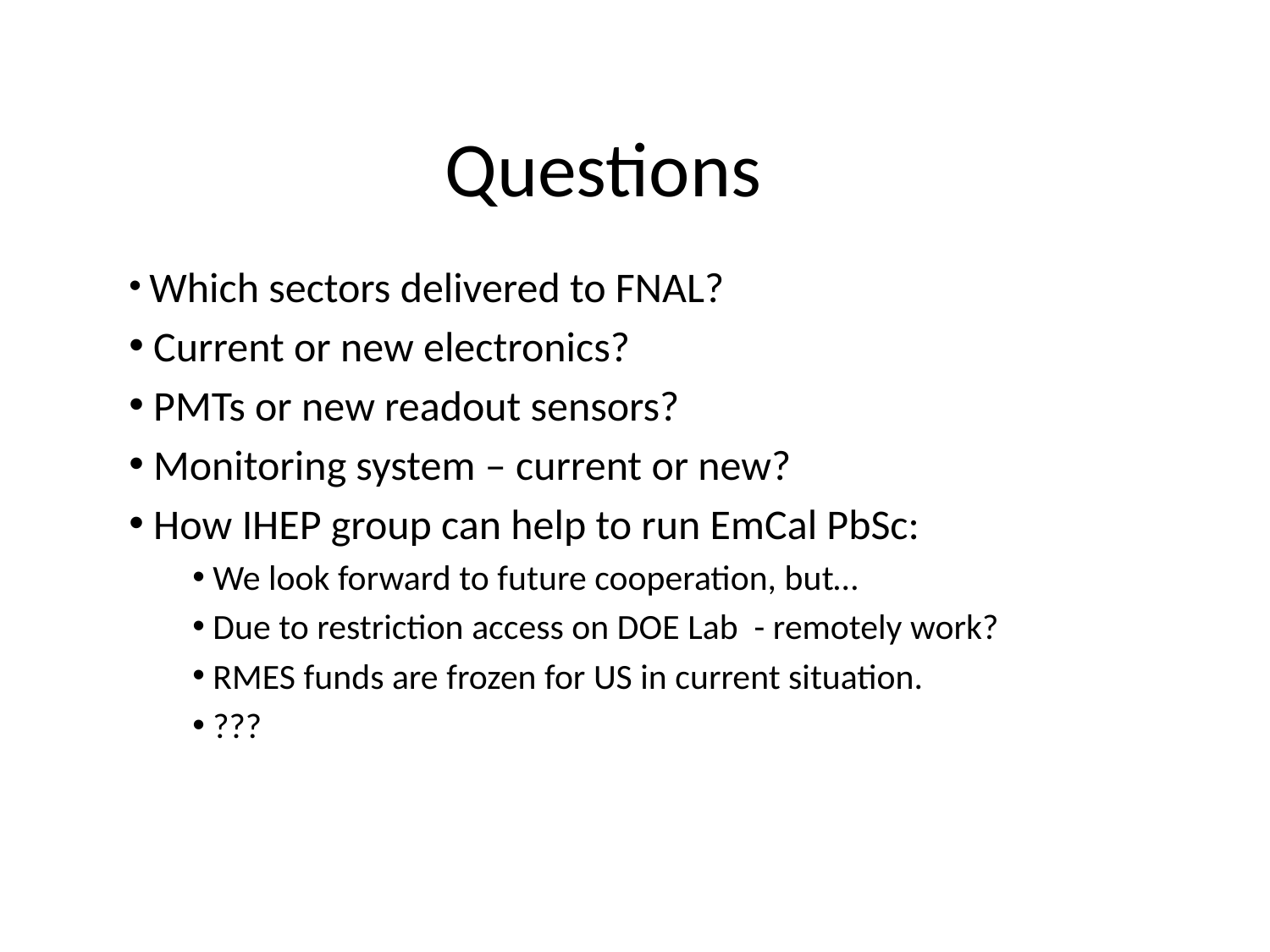

# Questions
 Which sectors delivered to FNAL?
 Current or new electronics?
 PMTs or new readout sensors?
 Monitoring system – current or new?
 How IHEP group can help to run EmCal PbSc:
 We look forward to future cooperation, but…
 Due to restriction access on DOE Lab  - remotely work?
 RMES funds are frozen for US in current situation.
 ???